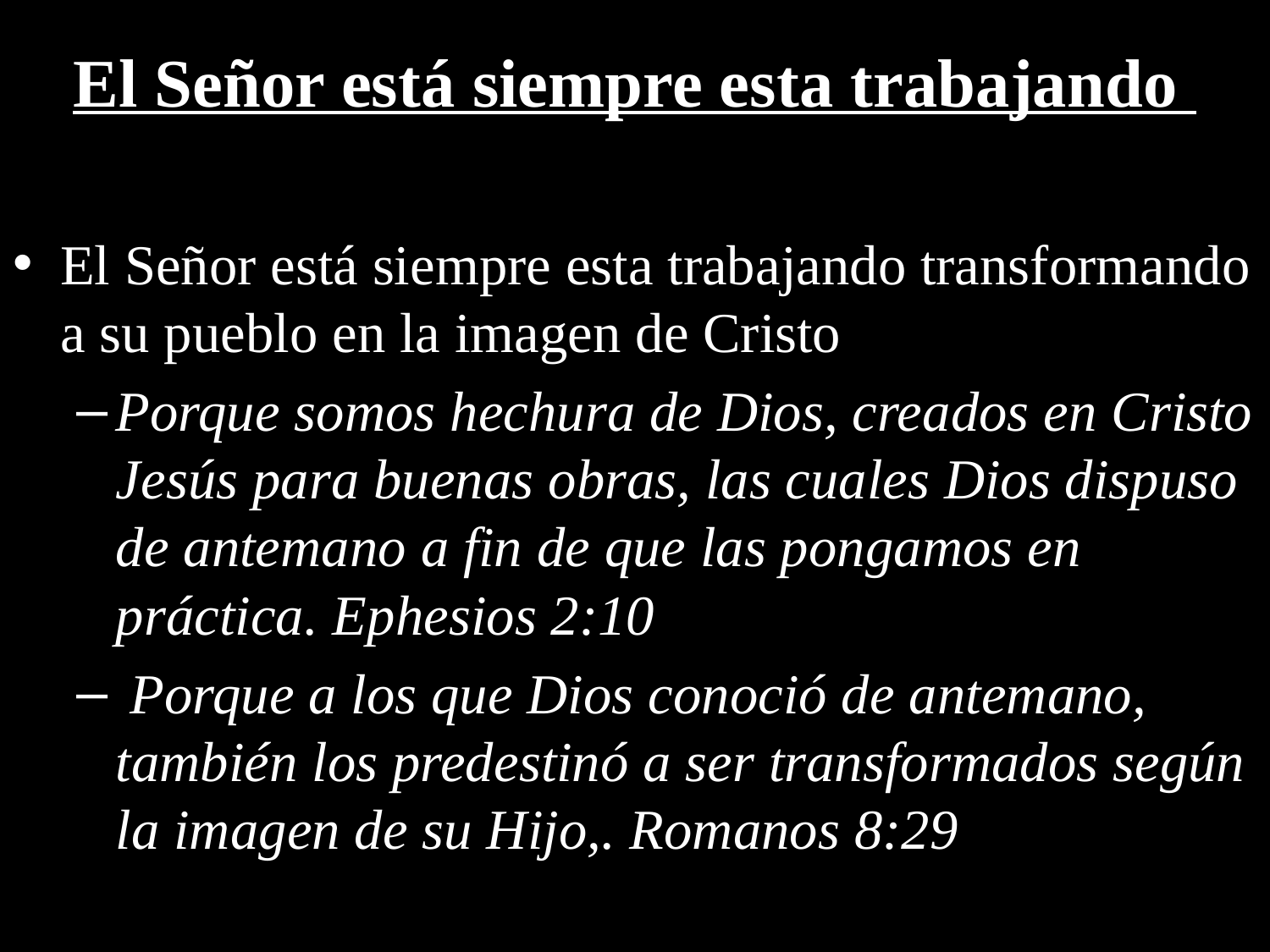

# El Señor está siempre esta trabajando
El Señor está siempre esta trabajando transformando a su pueblo en la imagen de Cristo
Porque somos hechura de Dios, creados en Cristo Jesús para buenas obras, las cuales Dios dispuso de antemano a fin de que las pongamos en práctica. Ephesios 2:10
 Porque a los que Dios conoció de antemano, también los predestinó a ser transformados según la imagen de su Hijo,. Romanos 8:29